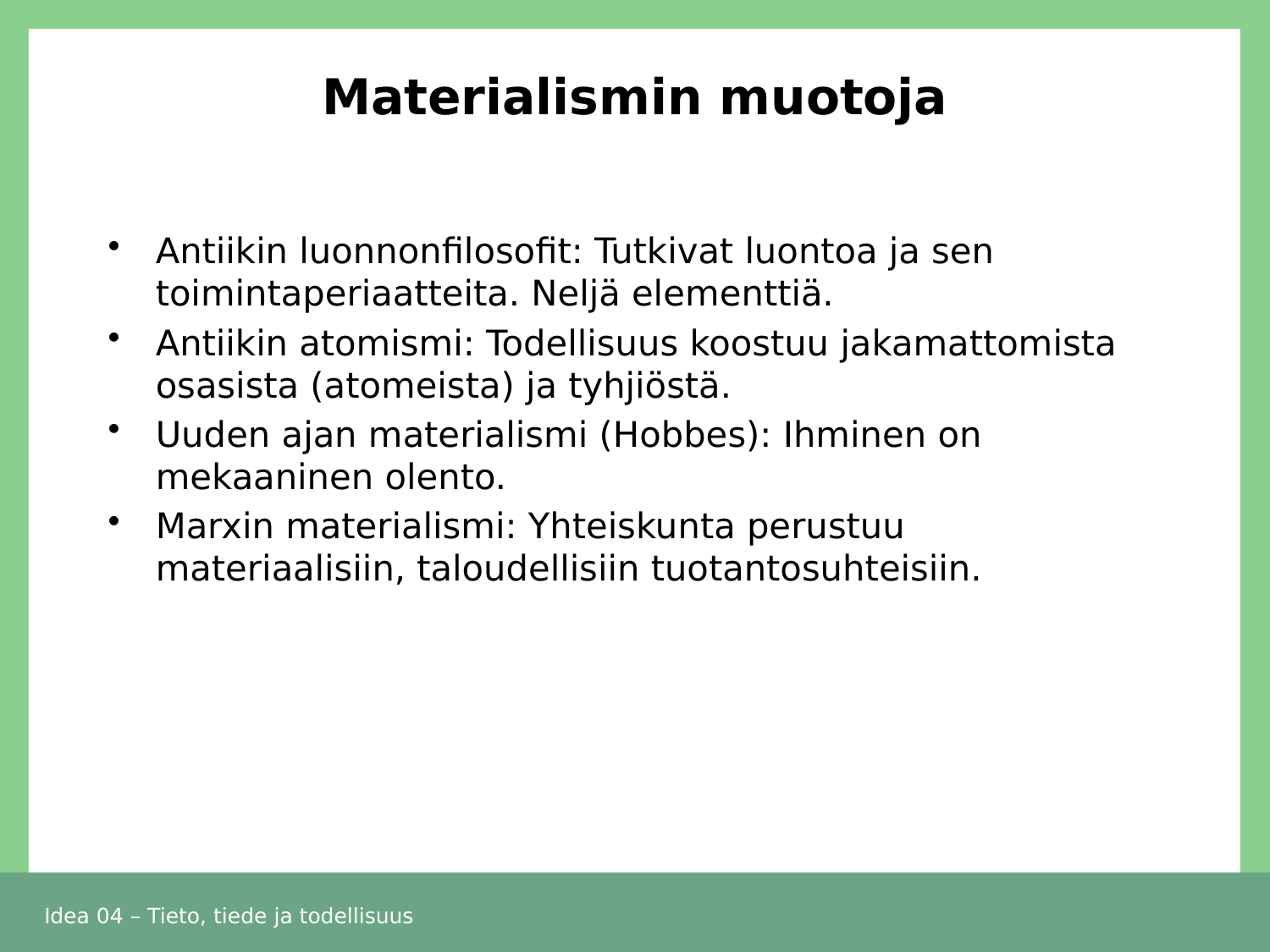

# Materialismin muotoja
Antiikin luonnonfilosofit: Tutkivat luontoa ja sen toimintaperiaatteita. Neljä elementtiä.
Antiikin atomismi: Todellisuus koostuu jakamattomista osasista (atomeista) ja tyhjiöstä.
Uuden ajan materialismi (Hobbes): Ihminen on mekaaninen olento.
Marxin materialismi: Yhteiskunta perustuu materiaalisiin, taloudellisiin tuotantosuhteisiin.